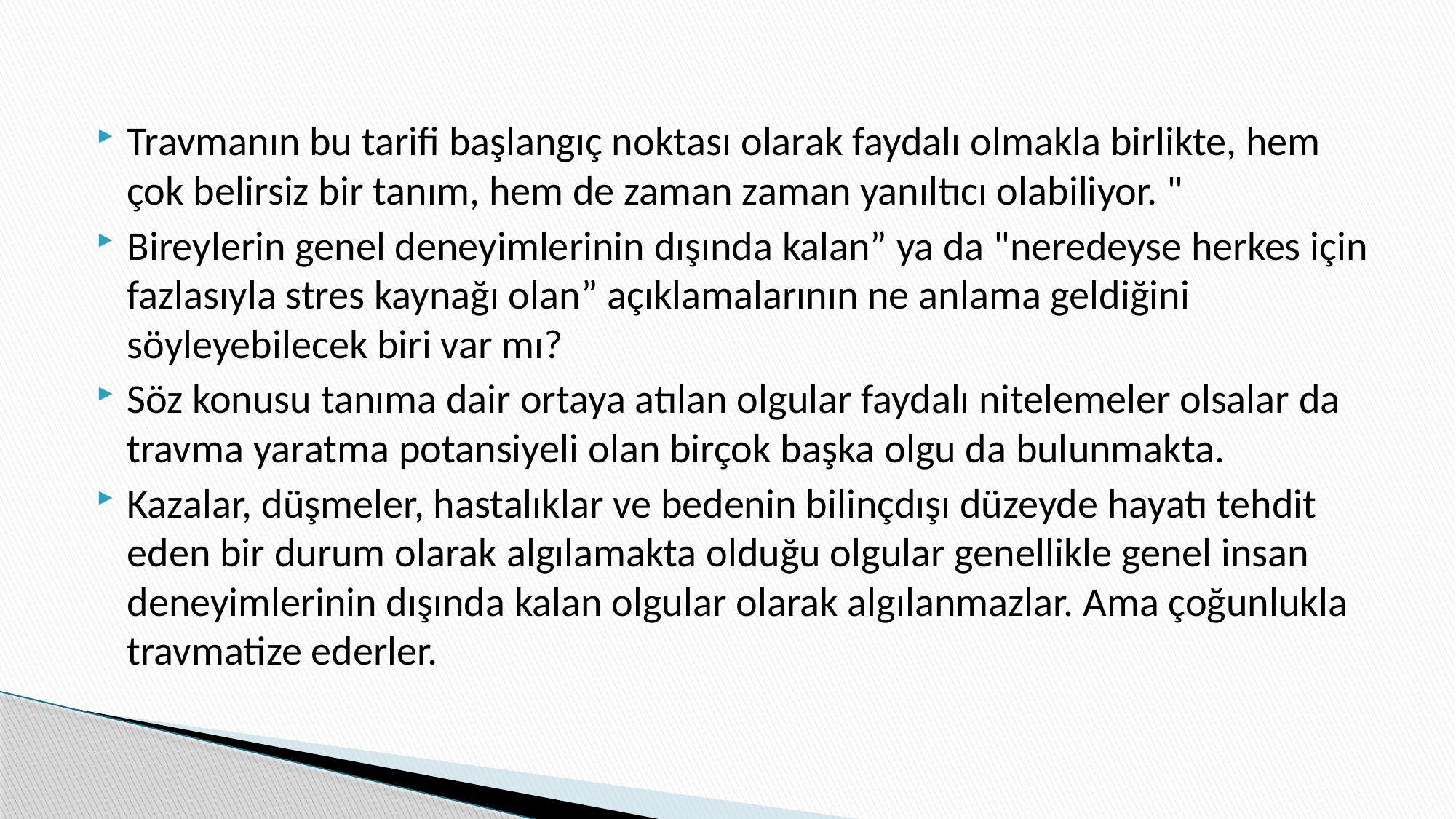

Travmanın bu tarifi başlangıç noktası olarak faydalı olmakla birlikte, hem çok belirsiz bir tanım, hem de zaman zaman yanıltıcı olabiliyor. "
Bireylerin genel deneyimlerinin dışında kalan” ya da "neredeyse herkes için fazlasıyla stres kaynağı olan” açıklamalarının ne anlama geldiğini söyleyebilecek biri var mı?
Söz konusu tanıma dair ortaya atılan olgular faydalı nitelemeler olsalar da travma yaratma potansiyeli olan birçok başka olgu da bulunmakta.
Kazalar, düşmeler, hastalıklar ve bedenin bilinçdışı düzeyde hayatı tehdit eden bir durum olarak algılamakta olduğu olgular genellikle genel insan deneyimlerinin dışında kalan olgular olarak algılanmazlar. Ama çoğunlukla travmatize ederler.